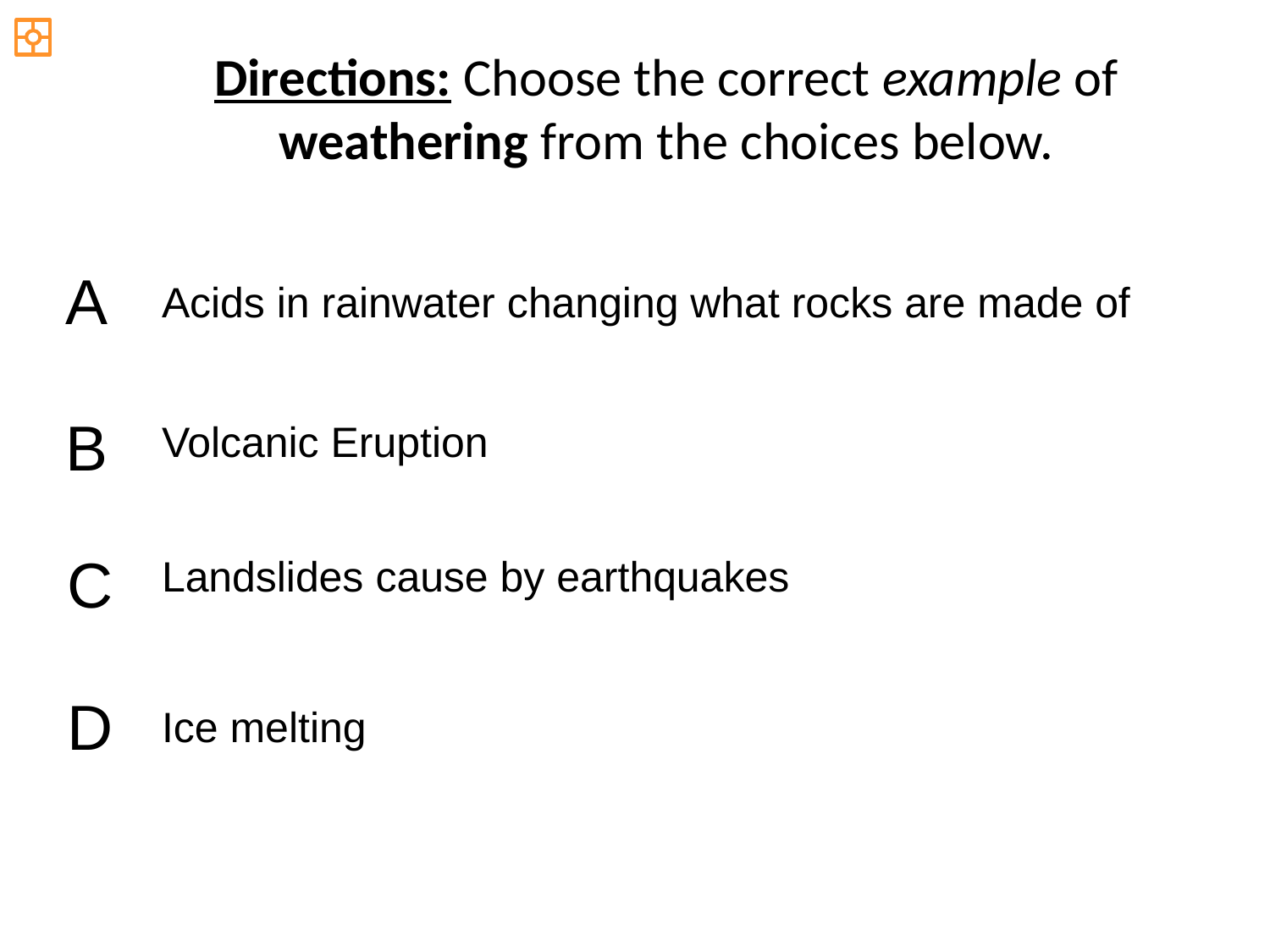

Directions: Choose the correct example of  weathering from the choices below.
A

Acids in rainwater changing what rocks are made of
B
Volcanic Eruption
C
Landslides cause by earthquakes
D
Ice melting